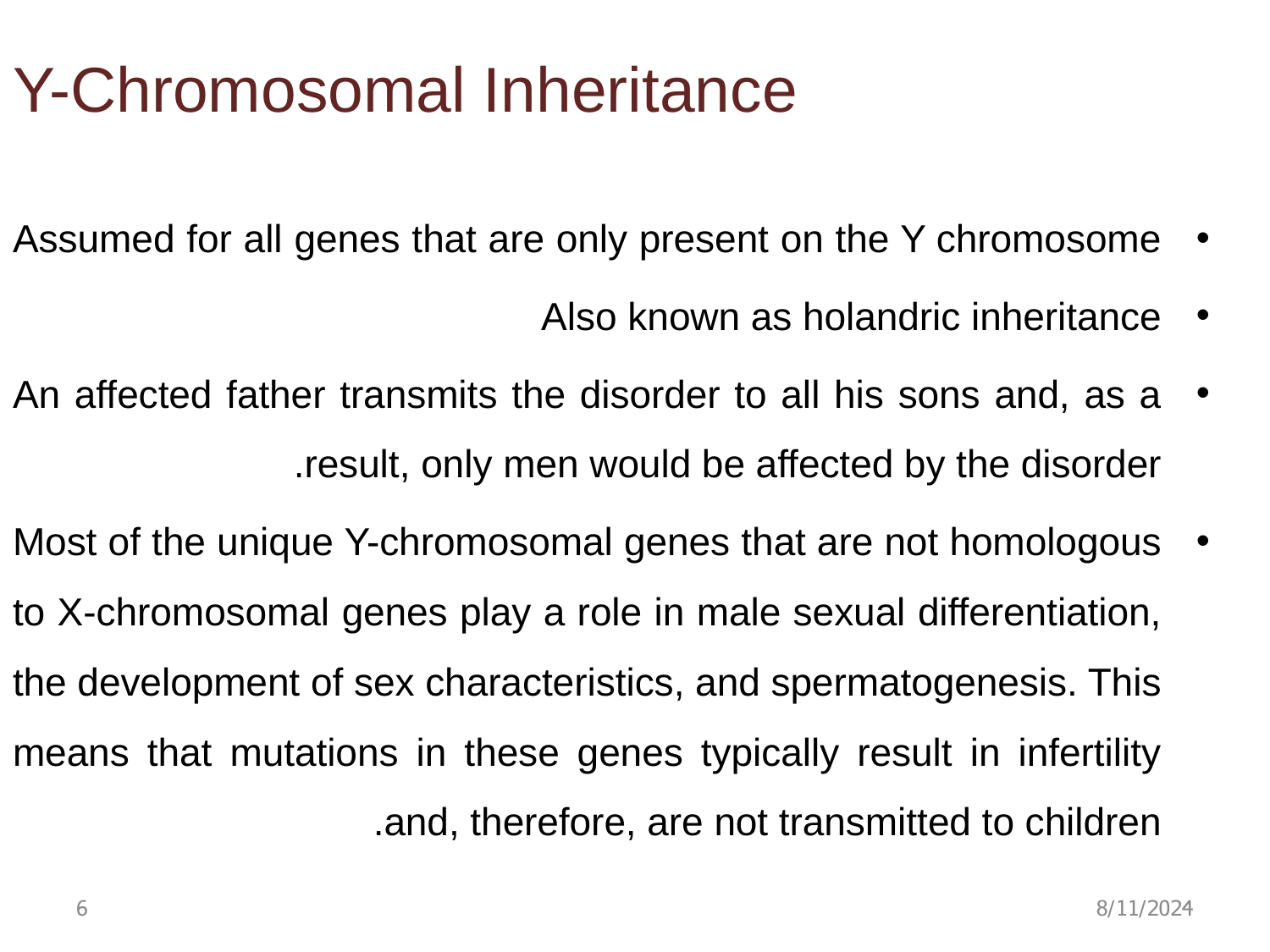

Y-Chromosomal Inheritance
Assumed for all genes that are only present on the Y chromosome
Also known as holandric inheritance
An affected father transmits the disorder to all his sons and, as a result, only men would be affected by the disorder.
Most of the unique Y-chromosomal genes that are not homologous to X-chromosomal genes play a role in male sexual differentiation, the development of sex characteristics, and spermatogenesis. This means that mutations in these genes typically result in infertility and, therefore, are not transmitted to children.
6
8/11/2024